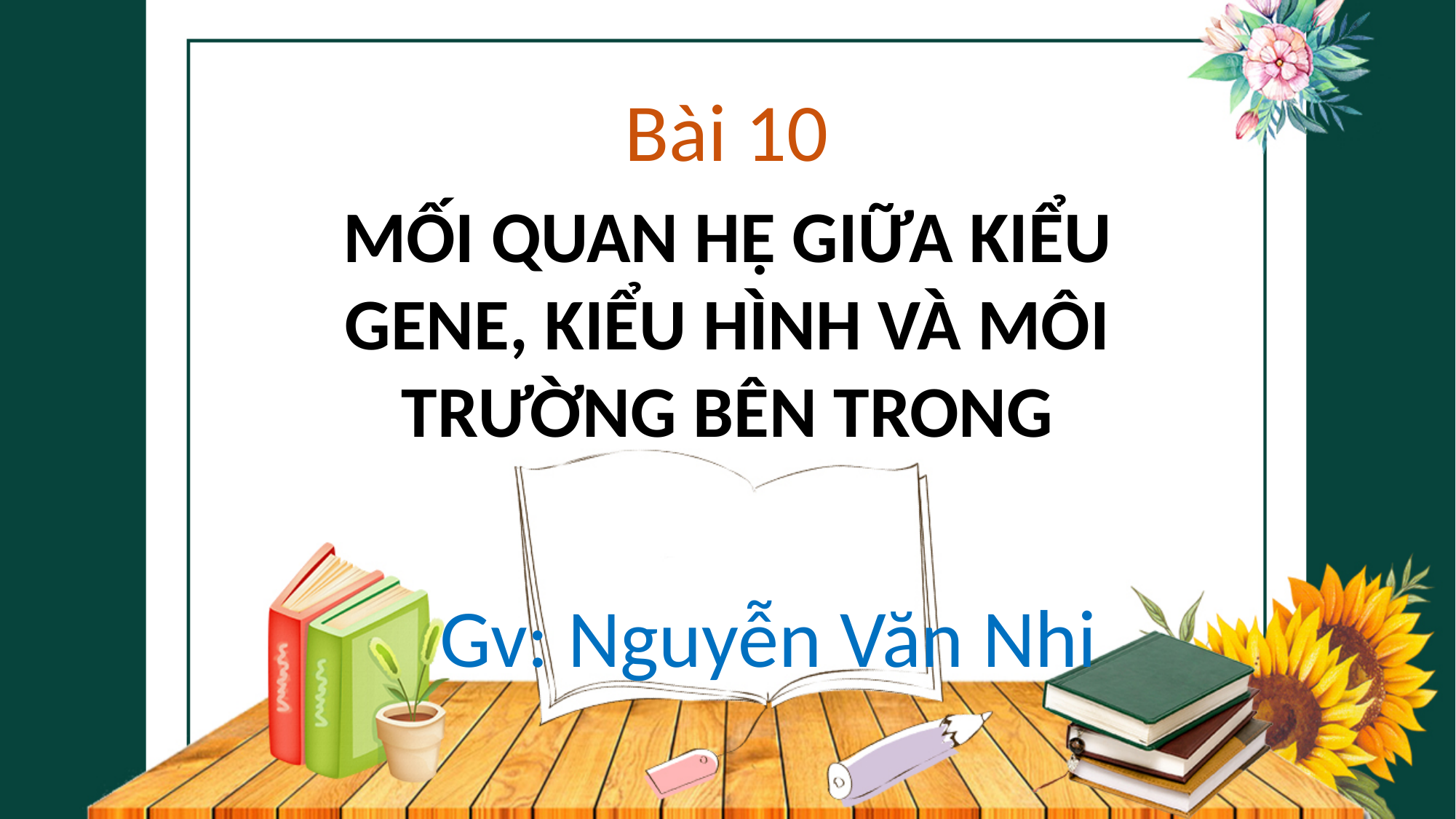

Bài 10
MỐI QUAN HỆ GIỮA KIỂU GENE, KIỂU HÌNH VÀ MÔI TRƯỜNG BÊN TRONG
Gv: Nguyễn Văn Nhi